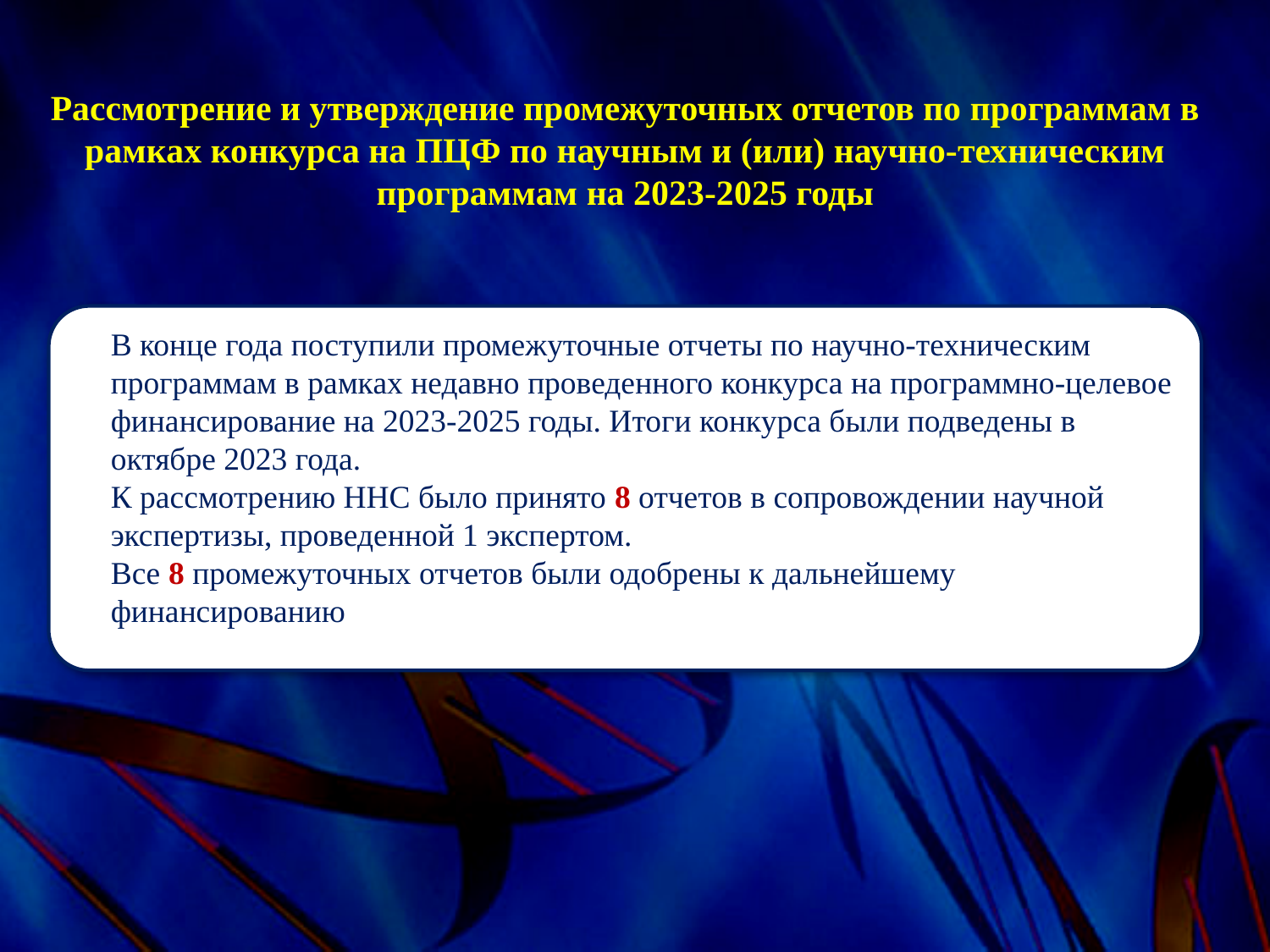

# Рассмотрение и утверждение промежуточных отчетов по программам в рамках конкурса на ПЦФ по научным и (или) научно-техническим программам на 2023-2025 годы
В конце года поступили промежуточные отчеты по научно-техническим программам в рамках недавно проведенного конкурса на программно-целевое финансирование на 2023-2025 годы. Итоги конкурса были подведены в октябре 2023 года.
К рассмотрению ННС было принято 8 отчетов в сопровождении научной экспертизы, проведенной 1 экспертом.
Все 8 промежуточных отчетов были одобрены к дальнейшему финансированию